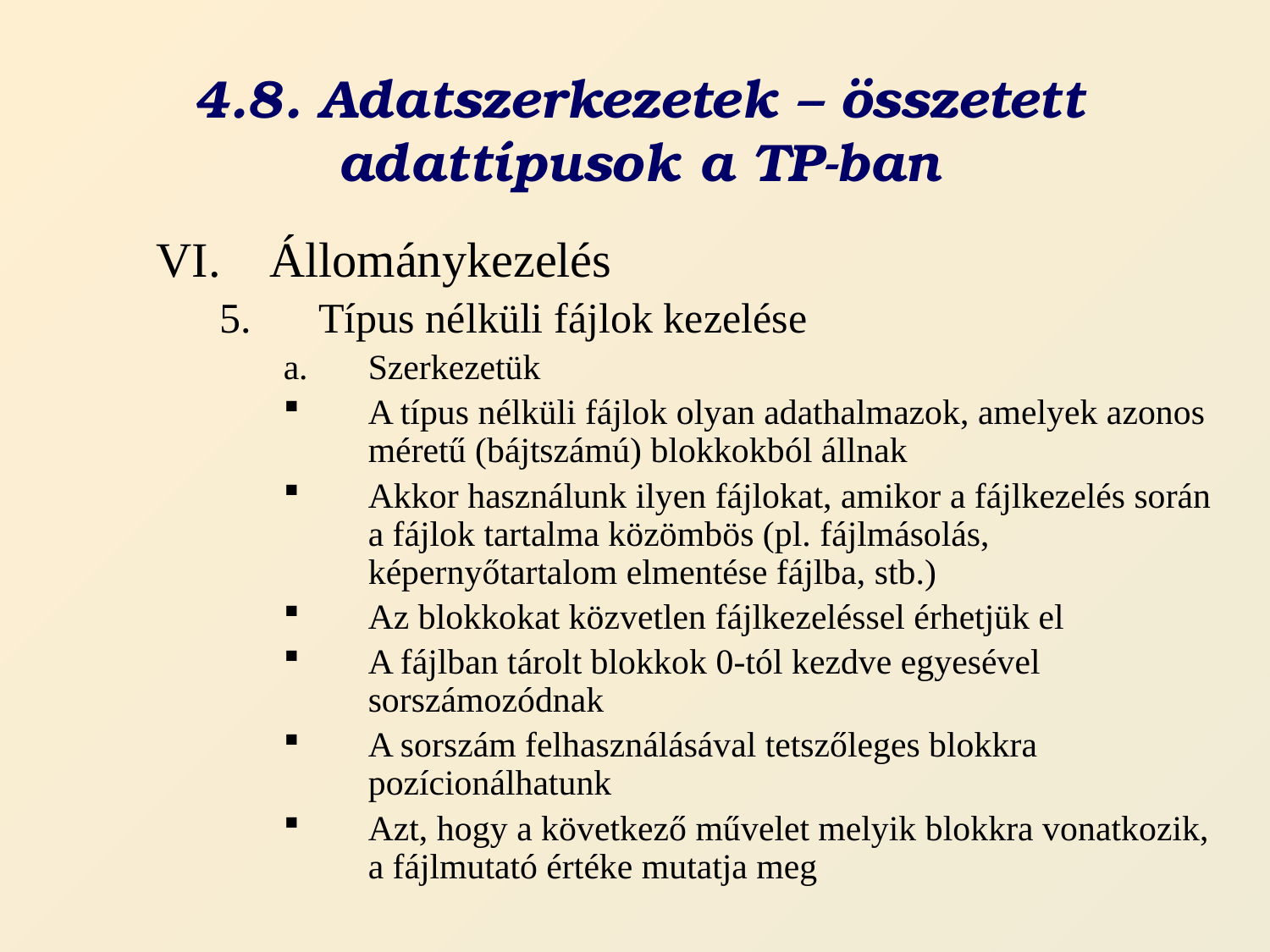

# 4.8. Adatszerkezetek – összetett adattípusok a TP-ban
Állománykezelés
Típus nélküli fájlok kezelése
Szerkezetük
A típus nélküli fájlok olyan adathalmazok, amelyek azonos méretű (bájtszámú) blokkokból állnak
Akkor használunk ilyen fájlokat, amikor a fájlkezelés során a fájlok tartalma közömbös (pl. fájlmásolás, képernyőtartalom elmentése fájlba, stb.)
Az blokkokat közvetlen fájlkezeléssel érhetjük el
A fájlban tárolt blokkok 0-tól kezdve egyesével sorszámozódnak
A sorszám felhasználásával tetszőleges blokkra pozícionálhatunk
Azt, hogy a következő művelet melyik blokkra vonatkozik, a fájlmutató értéke mutatja meg